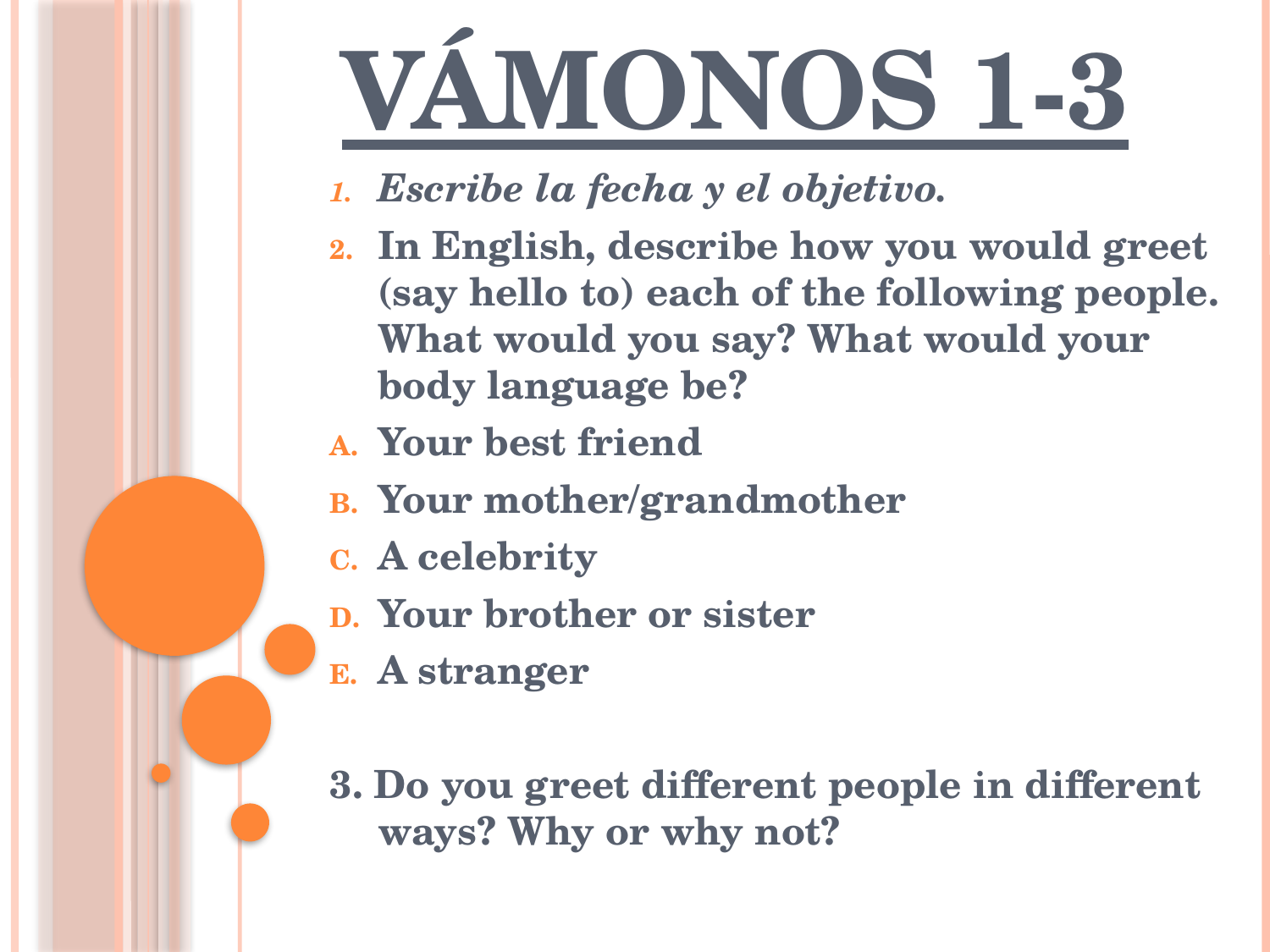

# VÁMONOS 1-3
Escribe la fecha y el objetivo.
In English, describe how you would greet (say hello to) each of the following people. What would you say? What would your body language be?
Your best friend
Your mother/grandmother
A celebrity
Your brother or sister
A stranger

3. Do you greet different people in different ways? Why or why not?